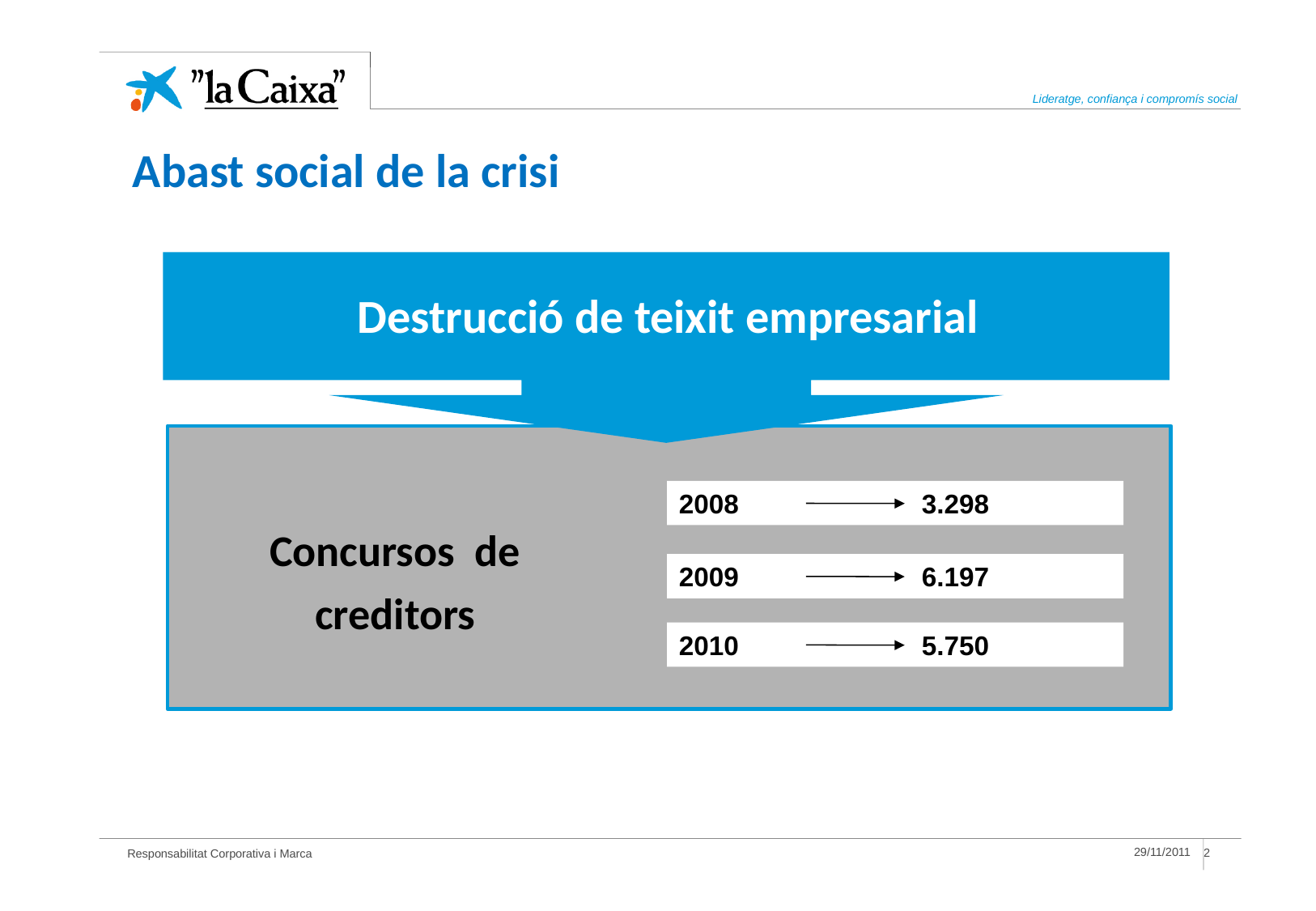

Abast social de la crisi
Destrucció de teixit empresarial

2008    		3.298
Concursos  de creditors
2009   		6.197
2010    		5.750
29/11/2011